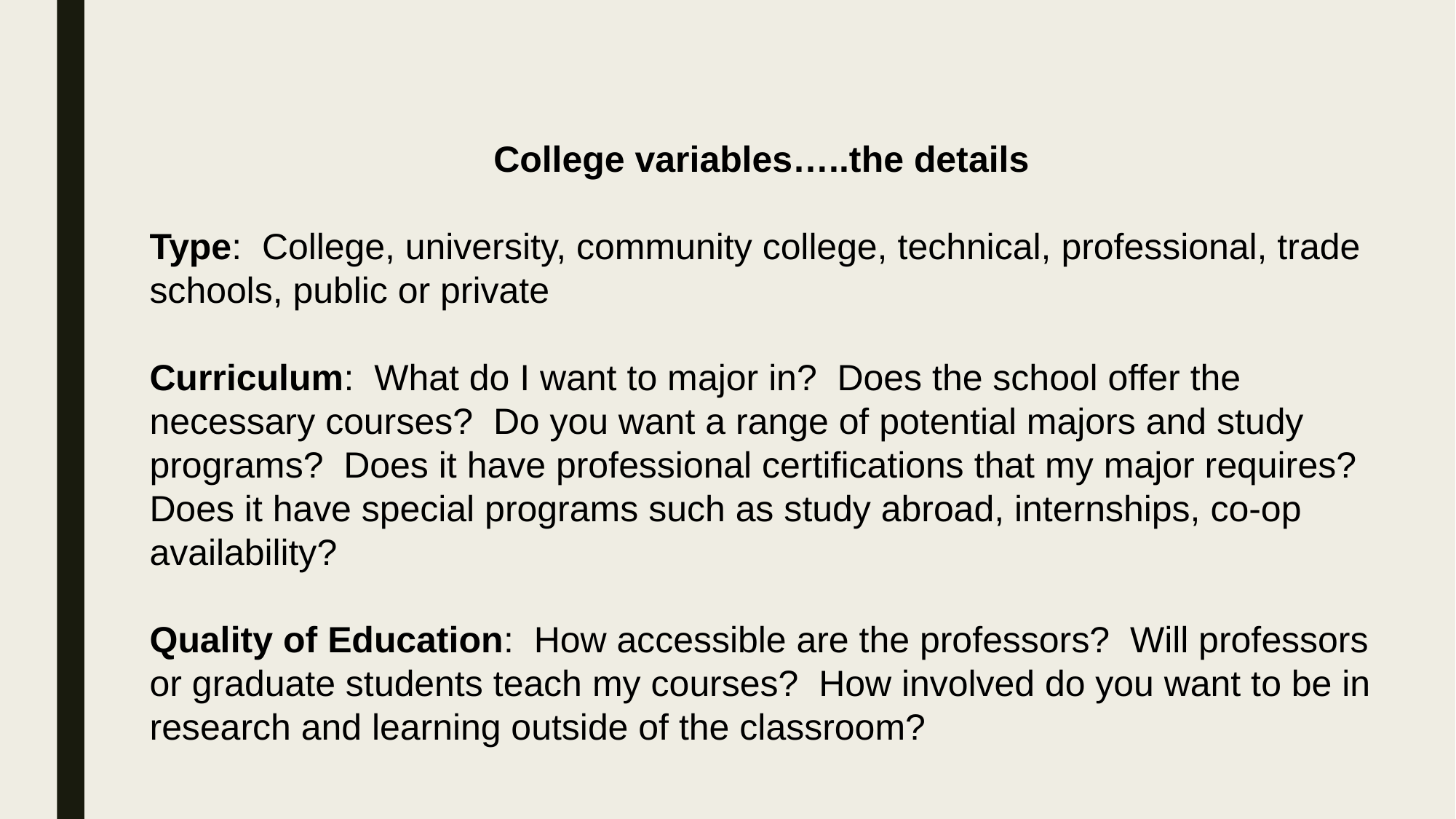

College variables…..the details

Type:  College, university, community college, technical, professional, trade schools, public or private

Curriculum:  What do I want to major in?  Does the school offer the necessary courses?  Do you want a range of potential majors and study programs?  Does it have professional certifications that my major requires?  Does it have special programs such as study abroad, internships, co-op availability?

Quality of Education:  How accessible are the professors?  Will professors or graduate students teach my courses?  How involved do you want to be in research and learning outside of the classroom?